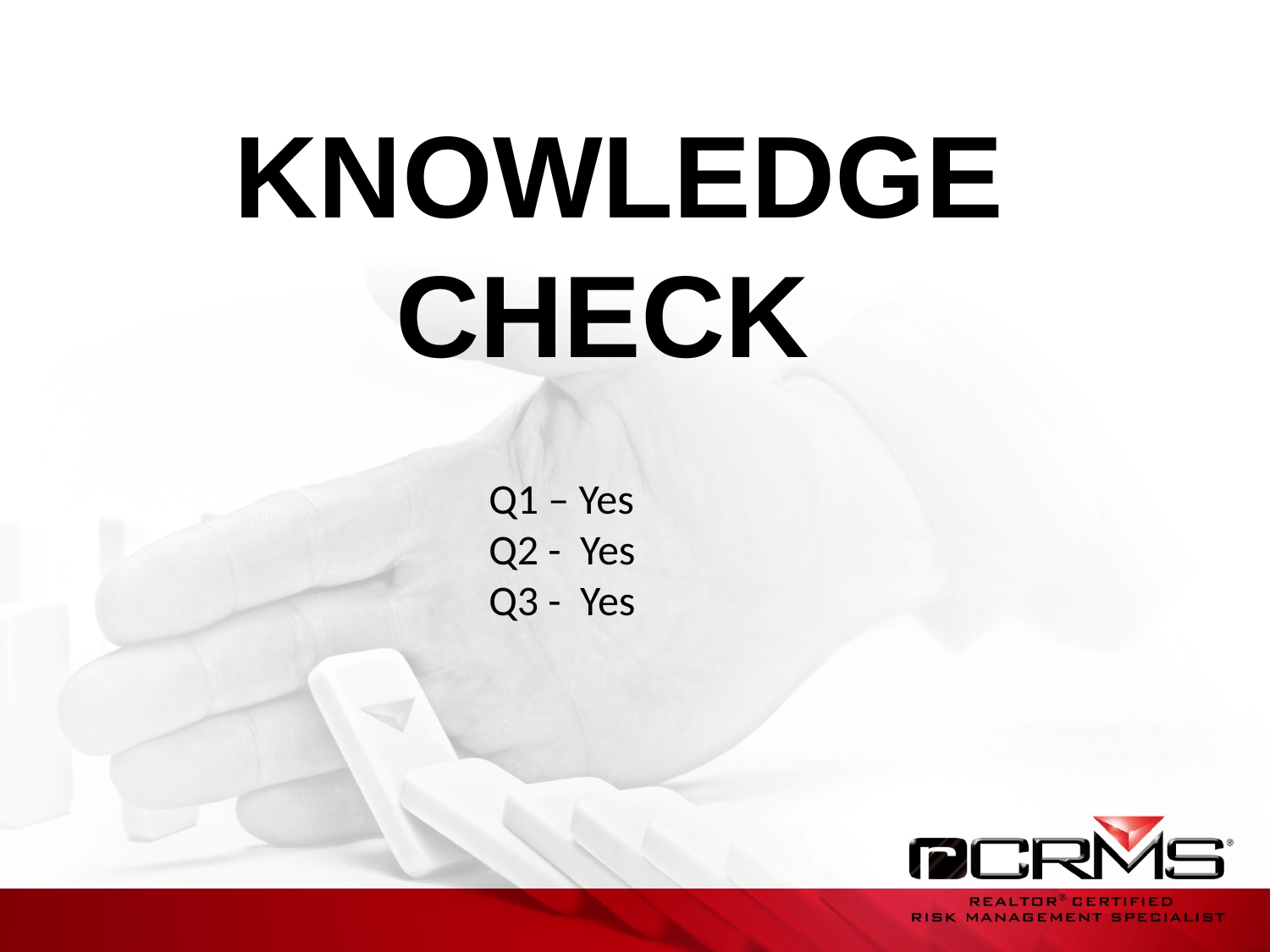

# KNOWLEDGE CHECK
Q1 – Yes
Q2 -  Yes
Q3 -  Yes